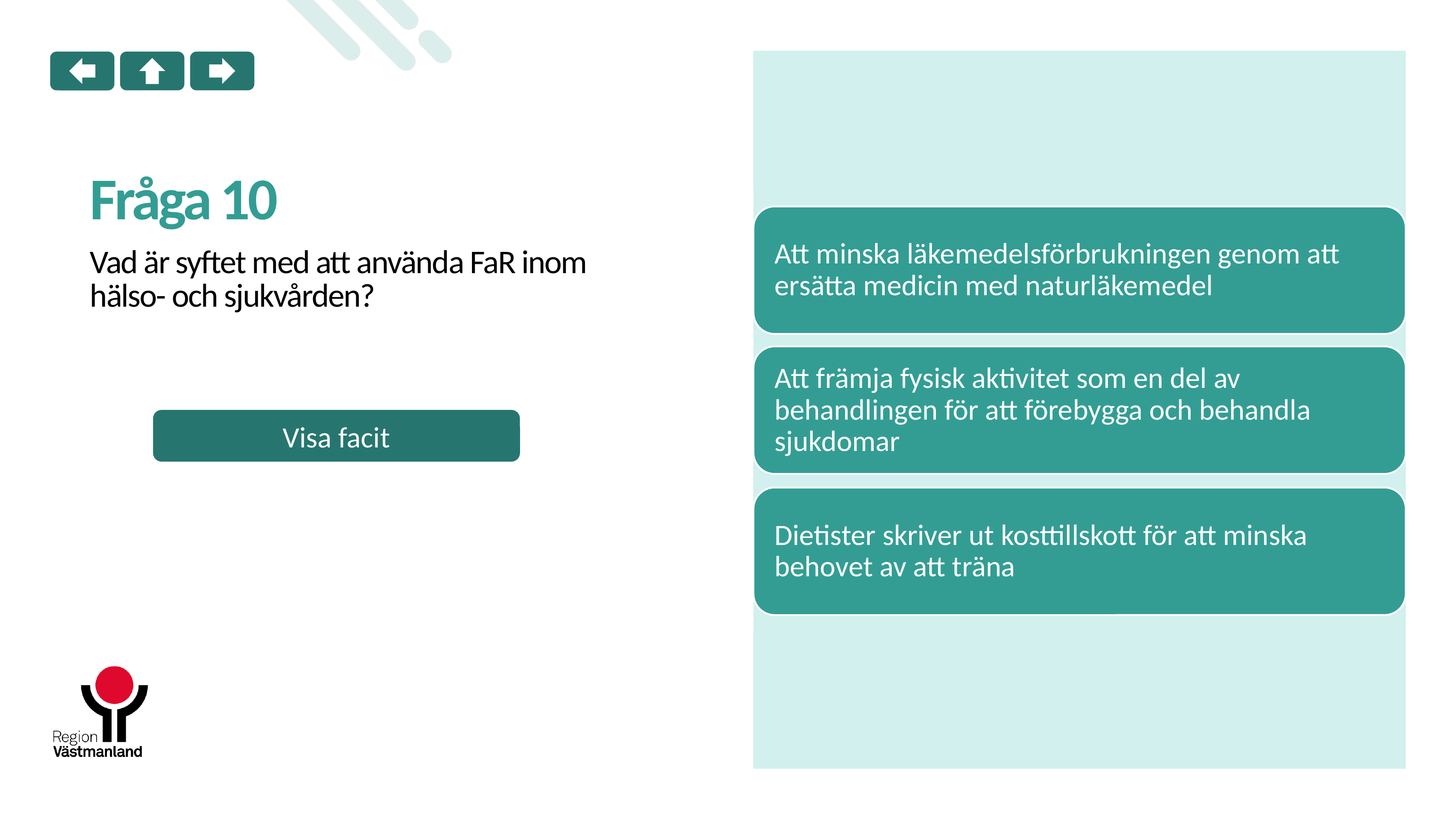

Att minska läkemedelsförbrukningen genom att ersätta medicin med naturläkemedel
Att främja fysisk aktivitet som en del av behandlingen för att förebygga och behandla sjukdomar
FaR = Fysisk Aktivitet på Recept
Dietister skriver ut kosttillskott för att minska behovet av att träna

Att minska läkemedelsförbrukningen genom att ersätta medicin med naturläkemedel
Att främja fysisk aktivitet som en del av behandlingen för att förebygga och behandla sjukdomar
Dietister skriver ut kosttillskott för att minska behovet av att träna
# Fråga 10
Vad är syftet med att använda FaR inom hälso- och sjukvården?
Visa facit